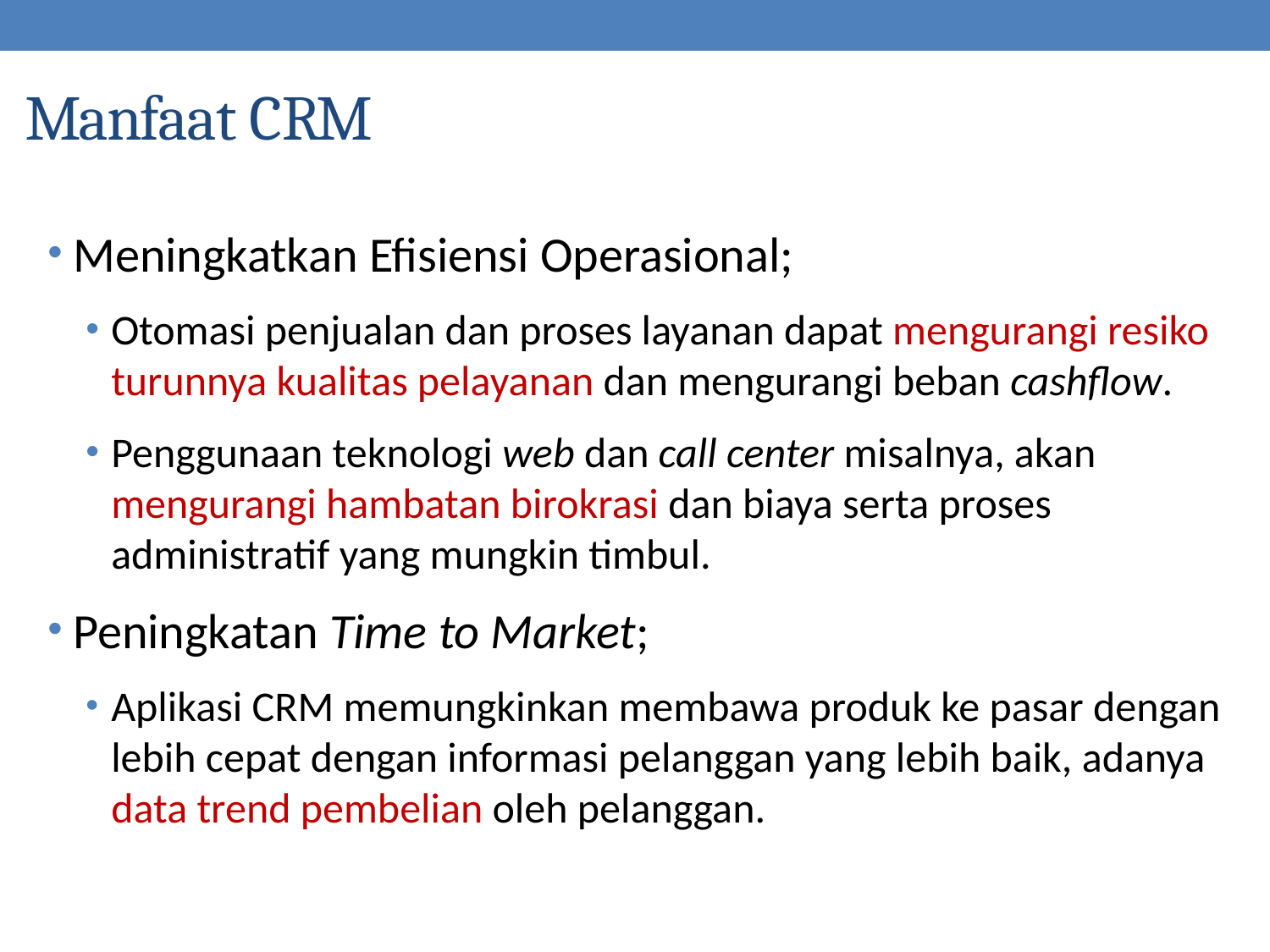

# Manfaat CRM
Meningkatkan Efisiensi Operasional;
Otomasi penjualan dan proses layanan dapat mengurangi resiko turunnya kualitas pelayanan dan mengurangi beban cashflow.
Penggunaan teknologi web dan call center misalnya, akan mengurangi hambatan birokrasi dan biaya serta proses administratif yang mungkin timbul.
Peningkatan Time to Market;
Aplikasi CRM memungkinkan membawa produk ke pasar dengan lebih cepat dengan informasi pelanggan yang lebih baik, adanya data trend pembelian oleh pelanggan.